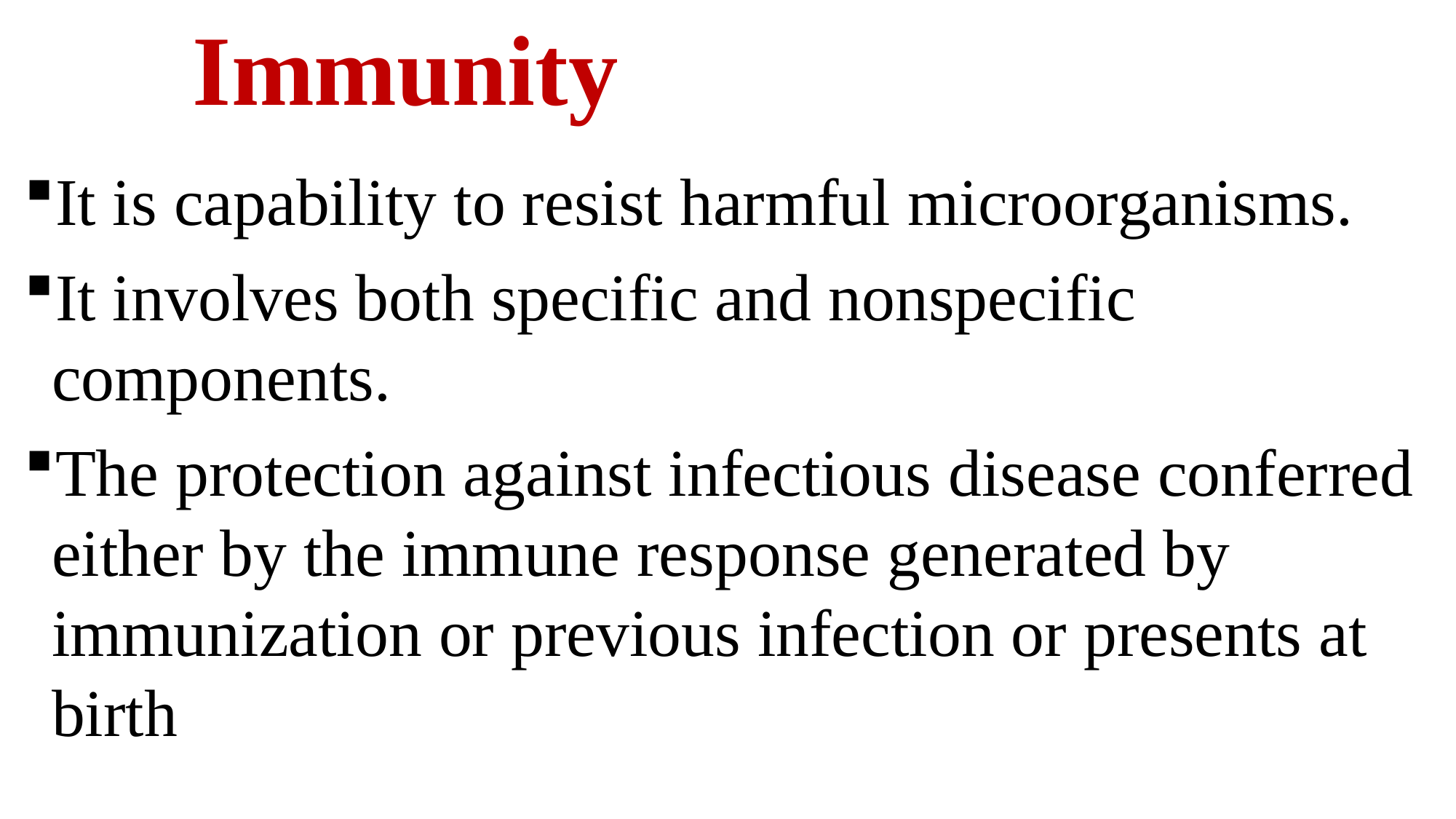

# Immunity
It is capability to resist harmful microorganisms.
It involves both specific and nonspecific components.
The protection against infectious disease conferred either by the immune response generated by  immunization or previous infection or presents at birth